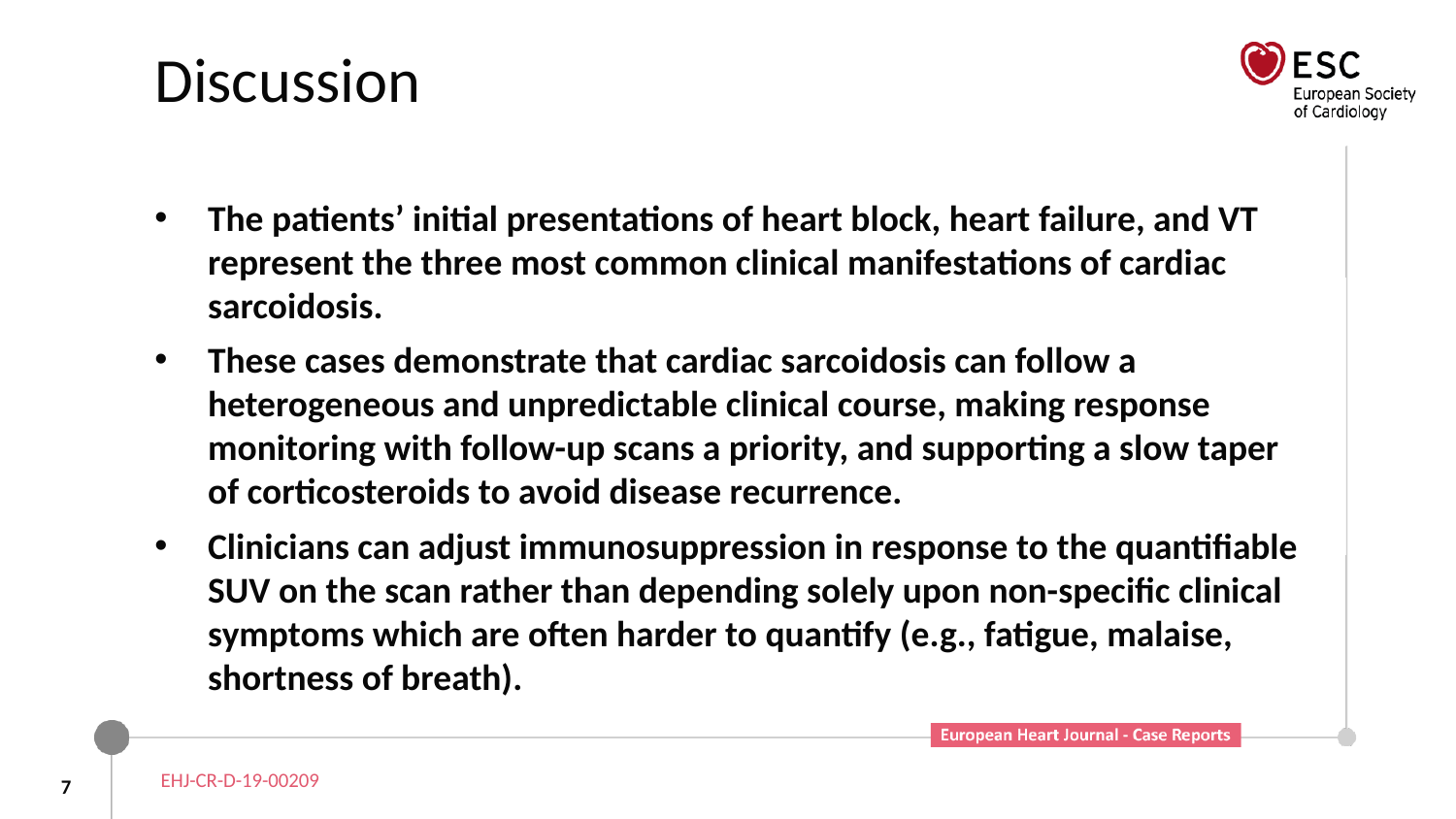

# Discussion
The patients’ initial presentations of heart block, heart failure, and VT represent the three most common clinical manifestations of cardiac sarcoidosis.
These cases demonstrate that cardiac sarcoidosis can follow a heterogeneous and unpredictable clinical course, making response monitoring with follow-up scans a priority, and supporting a slow taper of corticosteroids to avoid disease recurrence.
Clinicians can adjust immunosuppression in response to the quantifiable SUV on the scan rather than depending solely upon non-specific clinical symptoms which are often harder to quantify (e.g., fatigue, malaise, shortness of breath).

EHJ-CR-D-19-00209
7